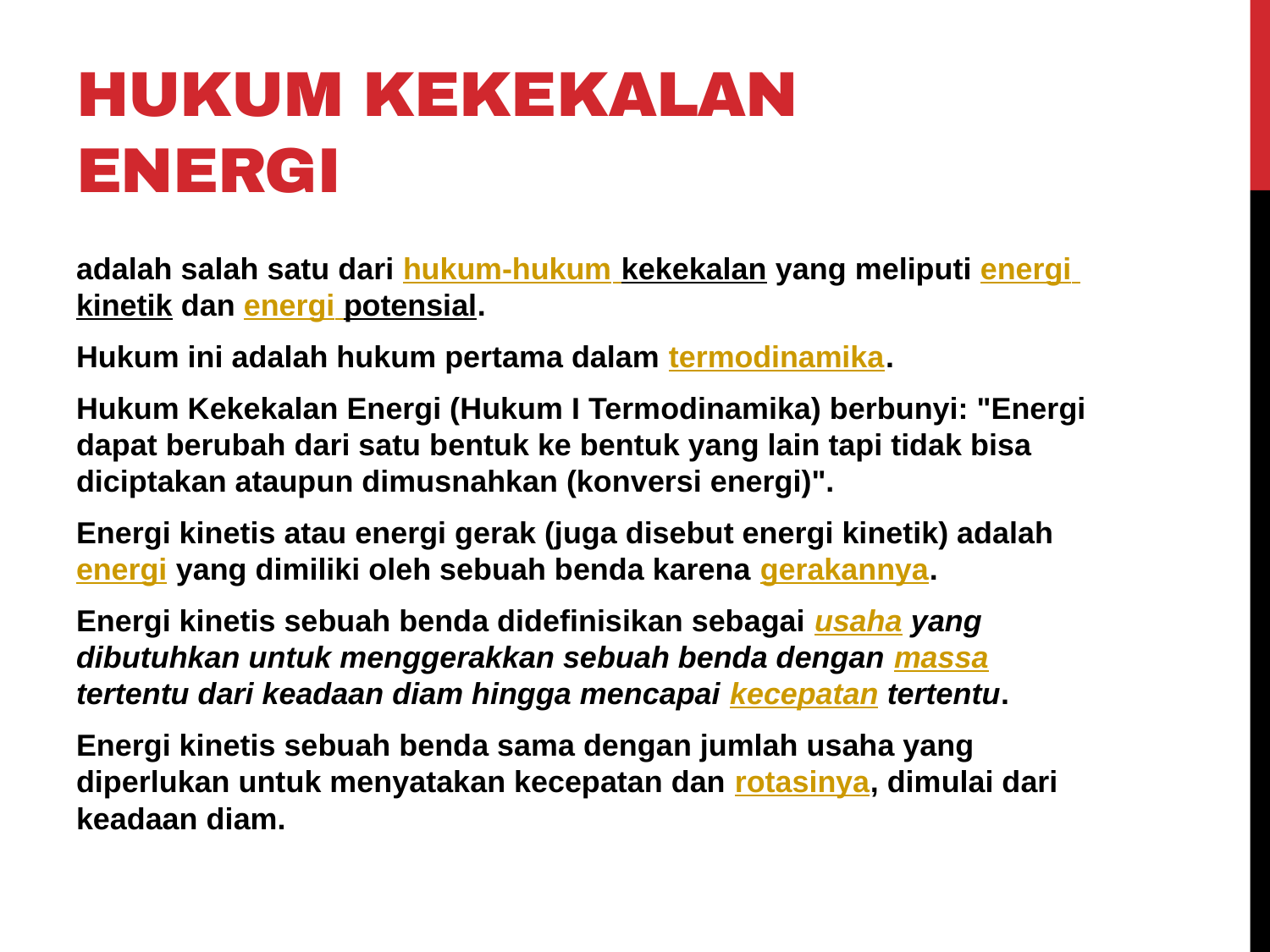

# Hukum kekekalan energi
adalah salah satu dari hukum-hukum kekekalan yang meliputi energi kinetik dan energi potensial.
Hukum ini adalah hukum pertama dalam termodinamika.
Hukum Kekekalan Energi (Hukum I Termodinamika) berbunyi: "Energi dapat berubah dari satu bentuk ke bentuk yang lain tapi tidak bisa diciptakan ataupun dimusnahkan (konversi energi)".
Energi kinetis atau energi gerak (juga disebut energi kinetik) adalah energi yang dimiliki oleh sebuah benda karena gerakannya.
Energi kinetis sebuah benda didefinisikan sebagai usaha yang dibutuhkan untuk menggerakkan sebuah benda dengan massa tertentu dari keadaan diam hingga mencapai kecepatan tertentu.
Energi kinetis sebuah benda sama dengan jumlah usaha yang diperlukan untuk menyatakan kecepatan dan rotasinya, dimulai dari keadaan diam.